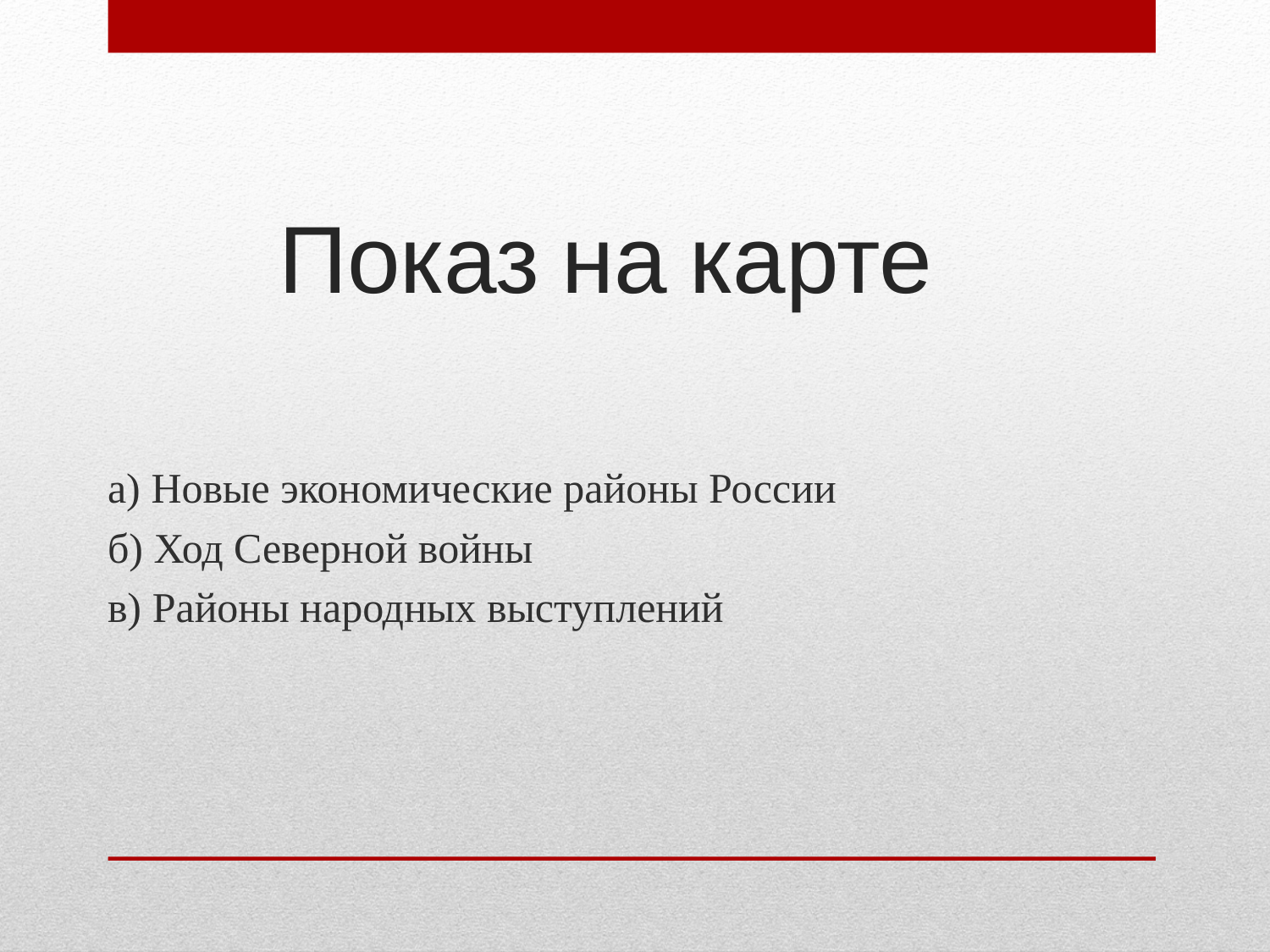

# Показ на карте
а) Новые экономические районы России
б) Ход Северной войны
в) Районы народных выступлений